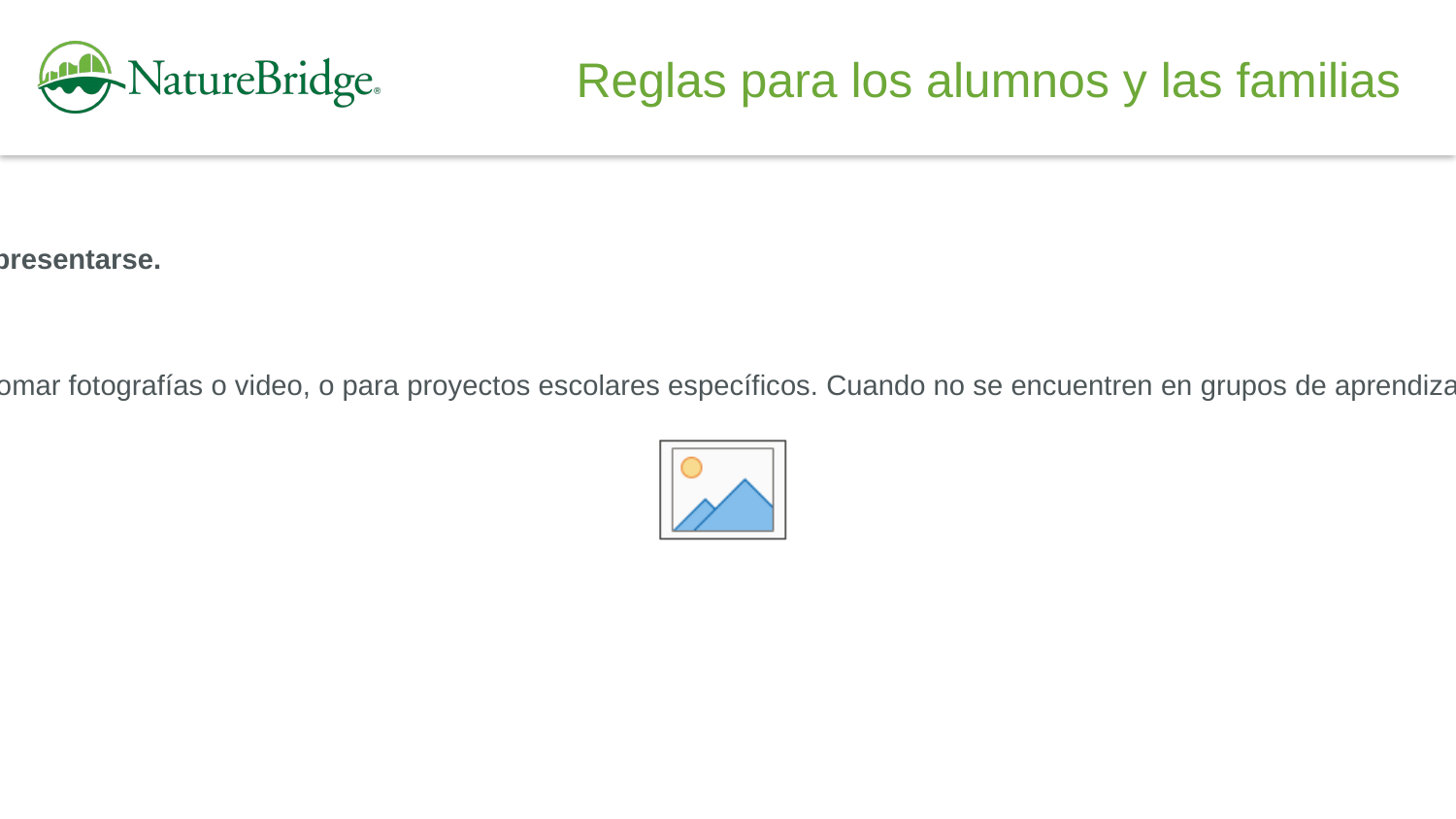

Reglas para los alumnos y las familias
Los padres son responsables de recoger a sus hijos en Yosemite si se encuentran demasiado enfermos para realizar las actividades, se lesionan o son expulsados por alguna falta de conducta.
Es importante demostrar un comportamiento prudente e incluyente. Se espera que los estudiantes acaten las reglas de conducta. Los estudiantes deben leer las expectativas de conducta antes de presentarse.
Política de NatureBridge acerca de teléfonos celulares:
Política [4.16] Cuando los estudiantes estén en grupos de aprendizaje con los instructores o chaperones de la escuela, los teléfonos celulares deben estar en modo avión y solamente pueden utilizarse para tomar fotografías o video, o para proyectos escolares específicos. Cuando no se encuentren en grupos de aprendizaje, el uso de los teléfonos celulares será bajo la supervisión de instructores y chaperones. Los estudiantes no pueden usar teléfonos celulares en los dormitorios, los comedores o los baños de NatureBridge.